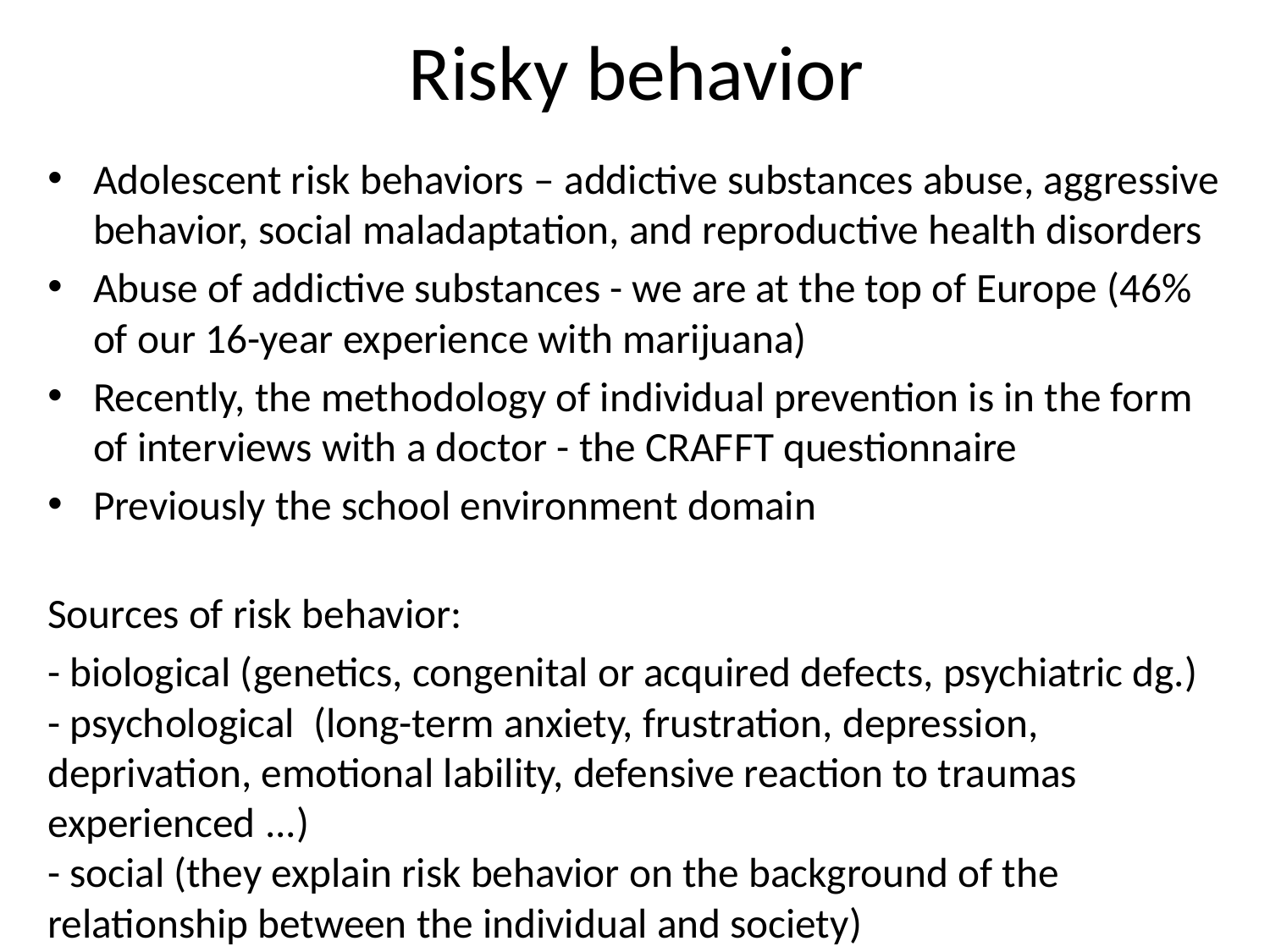

# Risky behavior
Adolescent risk behaviors – addictive substances abuse, aggressive behavior, social maladaptation, and reproductive health disorders
Abuse of addictive substances - we are at the top of Europe (46% of our 16-year experience with marijuana)
Recently, the methodology of individual prevention is in the form of interviews with a doctor - the CRAFFT questionnaire
Previously the school environment domain
Sources of risk behavior:
- biological (genetics, congenital or acquired defects, psychiatric dg.)
- psychological  (long-term anxiety, frustration, depression, deprivation, emotional lability, defensive reaction to traumas experienced ...)
- social (they explain risk behavior on the background of the relationship between the individual and society)